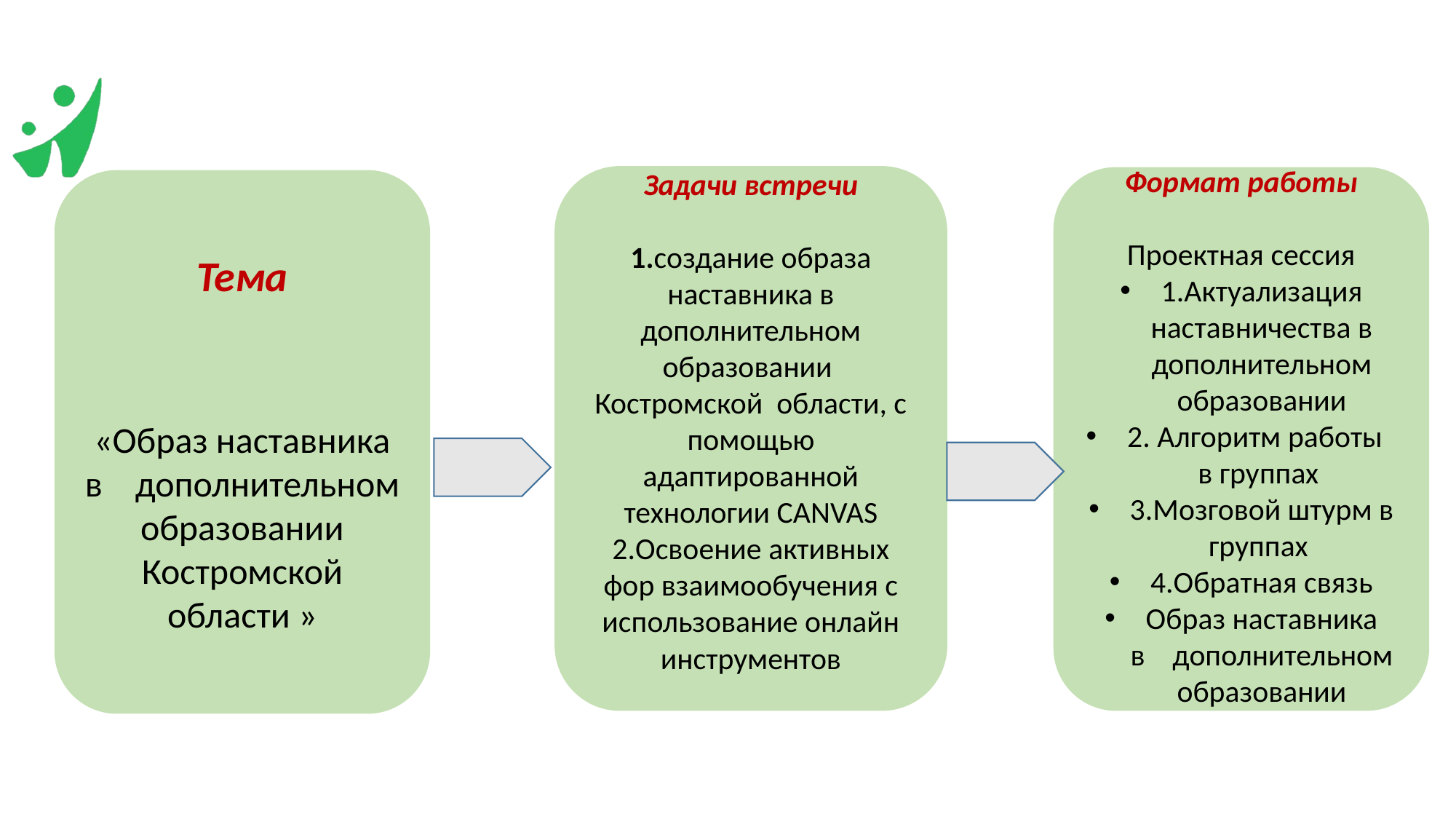

Задачи встречи
1.создание образа наставника в дополнительном образовании  Костромской  области, с помощью адаптированной технологии CANVAS
2.Освоение активных фор взаимообучения с использование онлайн инструментов

Формат работы

Проектная сессия
1.Актуализация наставничества в дополнительном образовании
2. Алгоритм работы   в группах
3.Мозговой штурм в группах
4.Обратная связь
Образ наставника
в    дополнительном образовании

Тема

«Образ наставника
в    дополнительном образовании Костромской области »